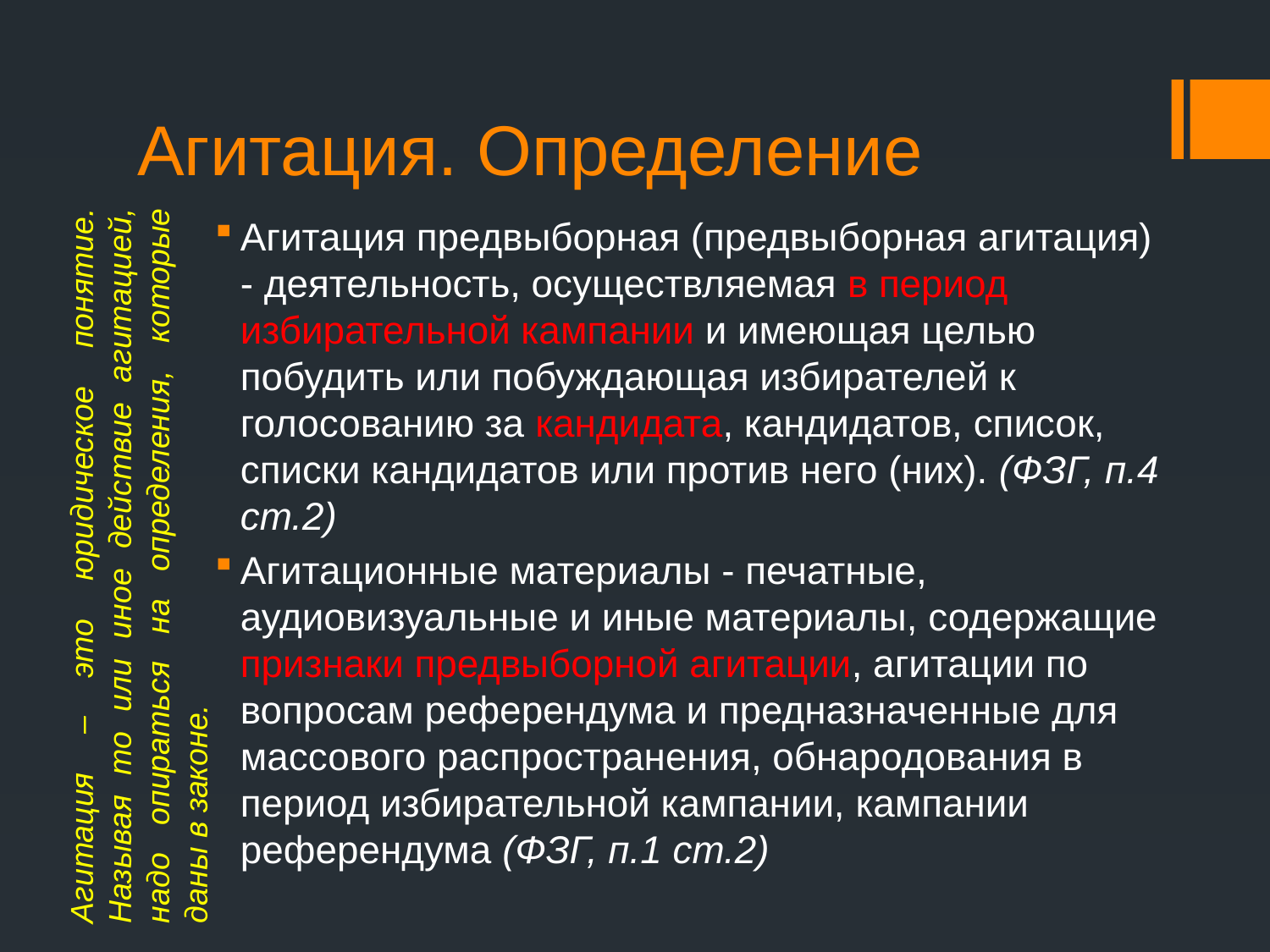

# Агитация. Определение
Агитация – это юридическое понятие. Называя то или иное действие агитацией, надо опираться на определения, которые даны в законе.
Агитация предвыборная (предвыборная агитация) - деятельность, осуществляемая в период избирательной кампании и имеющая целью побудить или побуждающая избирателей к голосованию за кандидата, кандидатов, список, списки кандидатов или против него (них). (ФЗГ, п.4 ст.2)
Агитационные материалы - печатные, аудиовизуальные и иные материалы, содержащие признаки предвыборной агитации, агитации по вопросам референдума и предназначенные для массового распространения, обнародования в период избирательной кампании, кампании референдума (ФЗГ, п.1 ст.2)